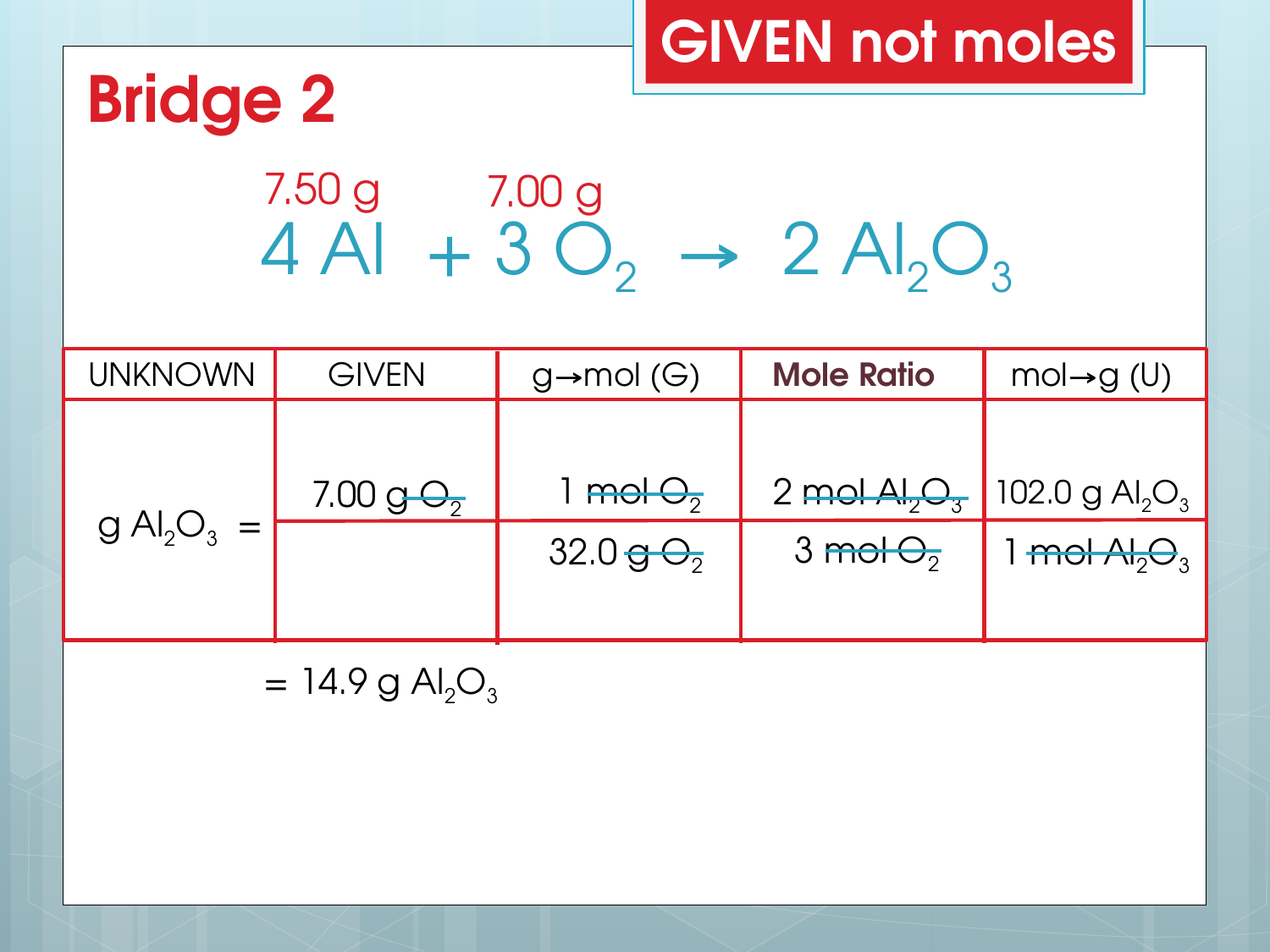

GIVEN not moles
Bridge 2
# 4 Al  + 3 O2  →  2 Al2O3
7.50 g
7.00 g
	UNKNOWN	GIVEN	g→mol (G)	Mole Ratio	mol→g (U)

 1 mol O2
2 mol Al2O3
7.00 g O2
 102.0 g Al2O3
g Al2O3  =
 3 mol O2
 32.0 g O2
1 mol Al2O3
= 14.9 g Al2O3